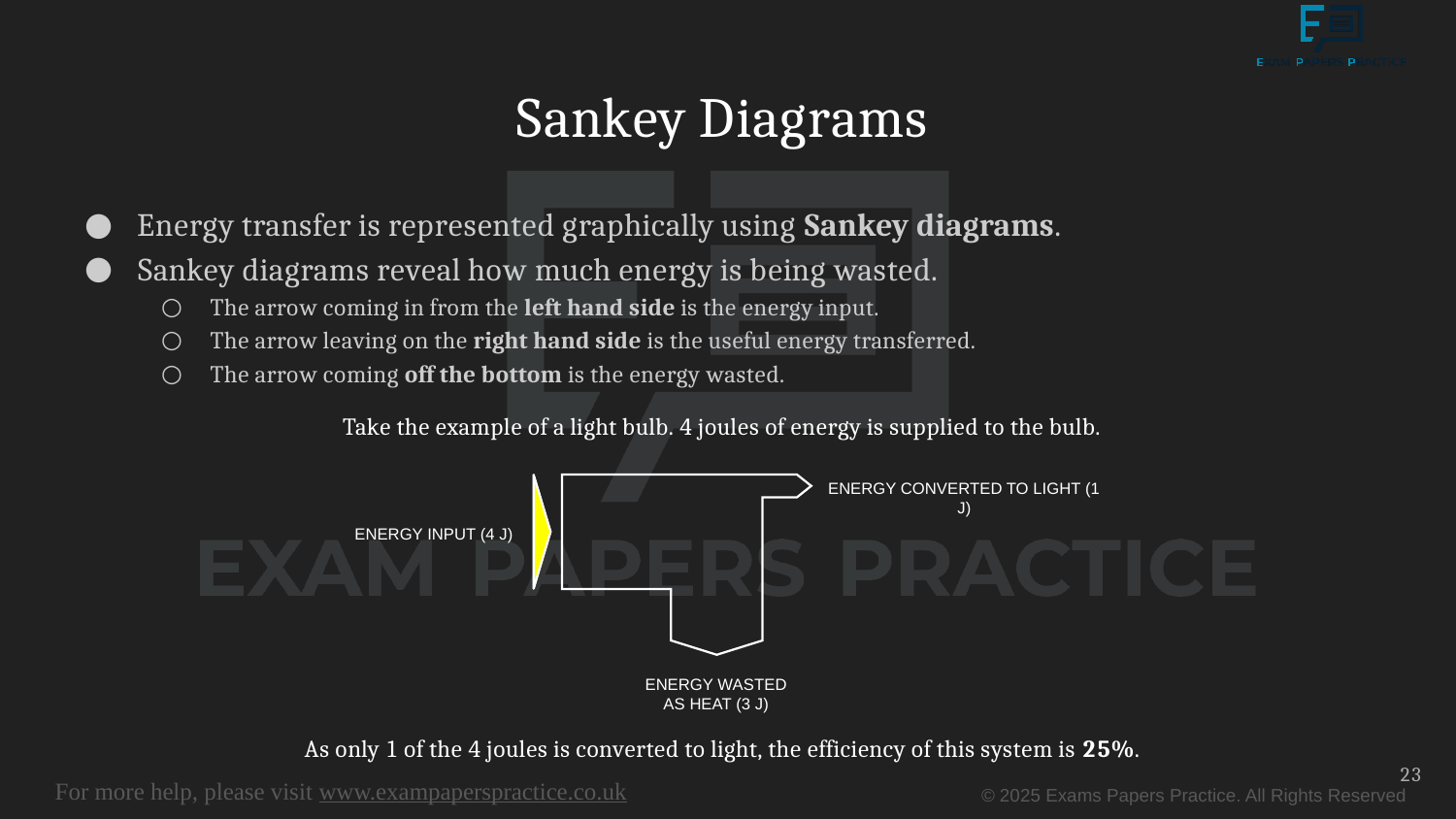

# Sankey Diagrams
Energy transfer is represented graphically using Sankey diagrams.
Sankey diagrams reveal how much energy is being wasted.
The arrow coming in from the left hand side is the energy input.
The arrow leaving on the right hand side is the useful energy transferred.
The arrow coming off the bottom is the energy wasted.

Take the example of a light bulb. 4 joules of energy is supplied to the bulb.
ENERGY CONVERTED TO LIGHT (1 J)

ENERGY INPUT (4 J)
ENERGY WASTED AS HEAT (3 J)
As only 1 of the 4 joules is converted to light, the efficiency of this system is 25%.
23